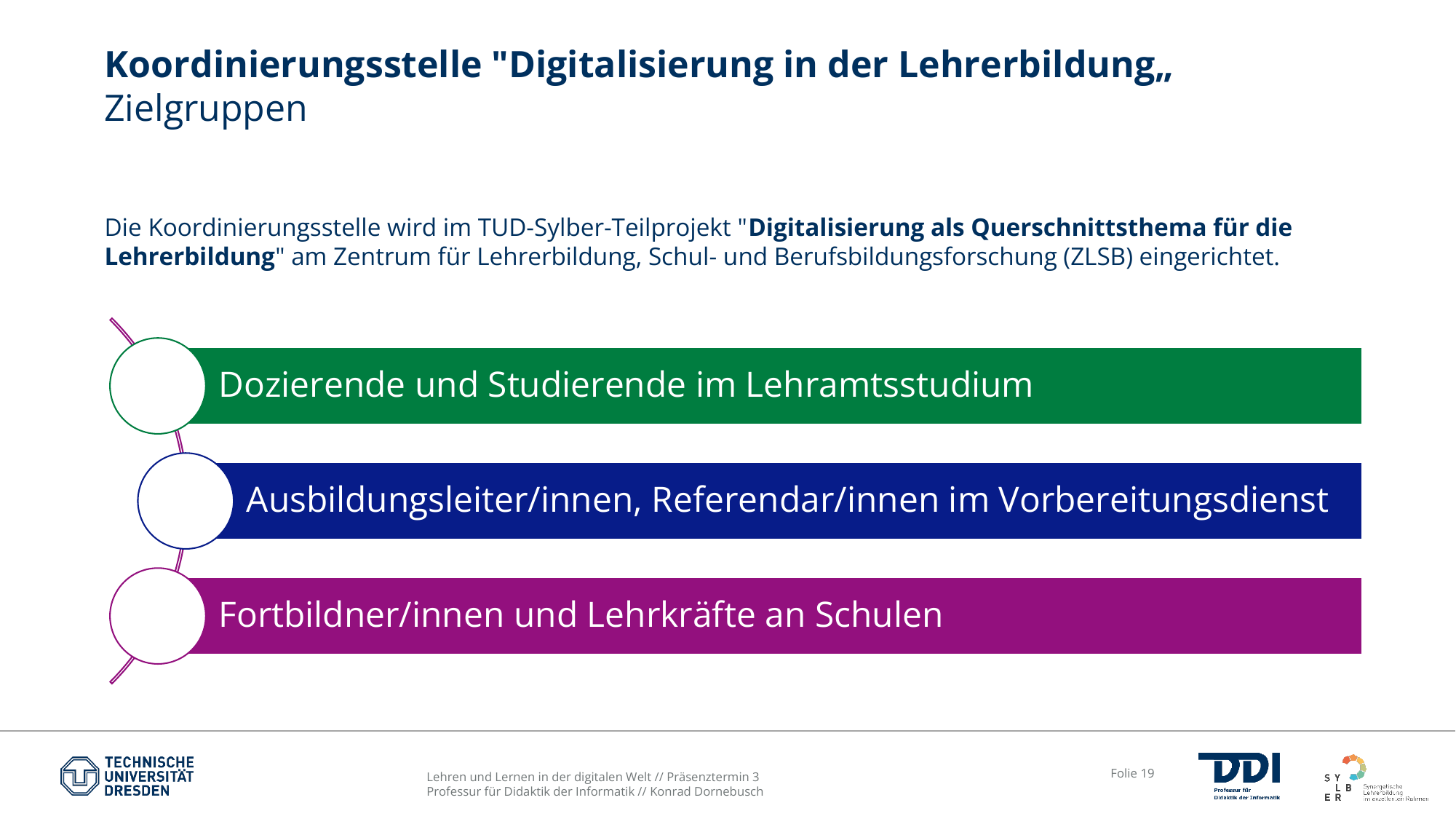

# Koordinierungsstelle "Digitalisierung in der Lehrerbildung„ Zielgruppen
Die Koordinierungsstelle wird im TUD-Sylber-Teilprojekt "Digitalisierung als Querschnittsthema für die Lehrerbildung" am Zentrum für Lehrerbildung, Schul- und Berufsbildungsforschung (ZLSB) eingerichtet.
Dozierende und Studierende im Lehramtsstudium
Ausbildungsleiter/innen, Referendar/innen im Vorbereitungsdienst
Fortbildner/innen und Lehrkräfte an Schulen